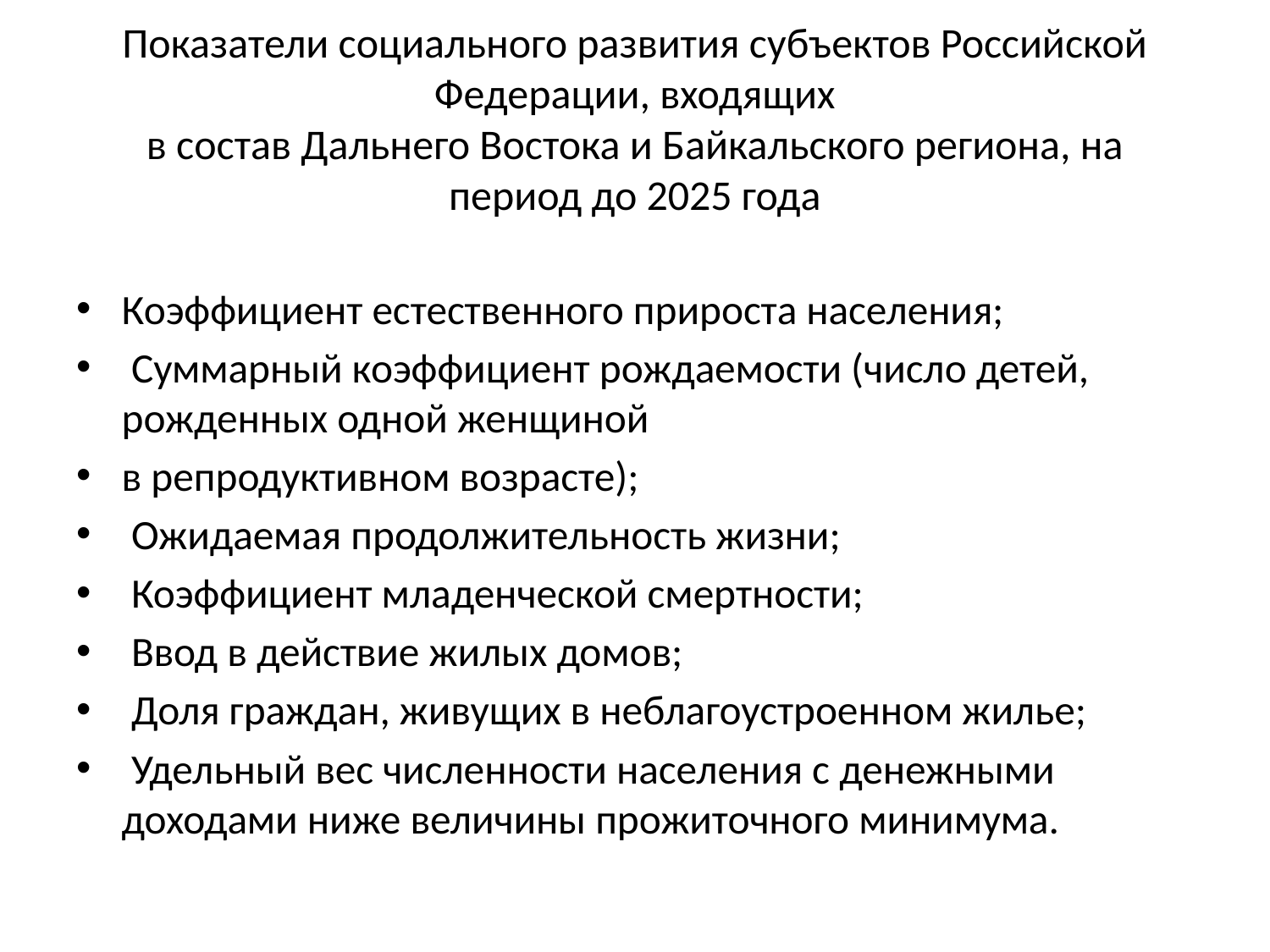

# Показатели социального развития субъектов Российской Федерации, входящих в состав Дальнего Востока и Байкальского региона, на период до 2025 года
Коэффициент естественного прироста населения;
 Суммарный коэффициент рождаемости (число детей, рожденных одной женщиной
в репродуктивном возрасте);
 Ожидаемая продолжительность жизни;
 Коэффициент младенческой смертности;
 Ввод в действие жилых домов;
 Доля граждан, живущих в неблагоустроенном жилье;
 Удельный вес численности населения с денежными доходами ниже величины прожиточного минимума.